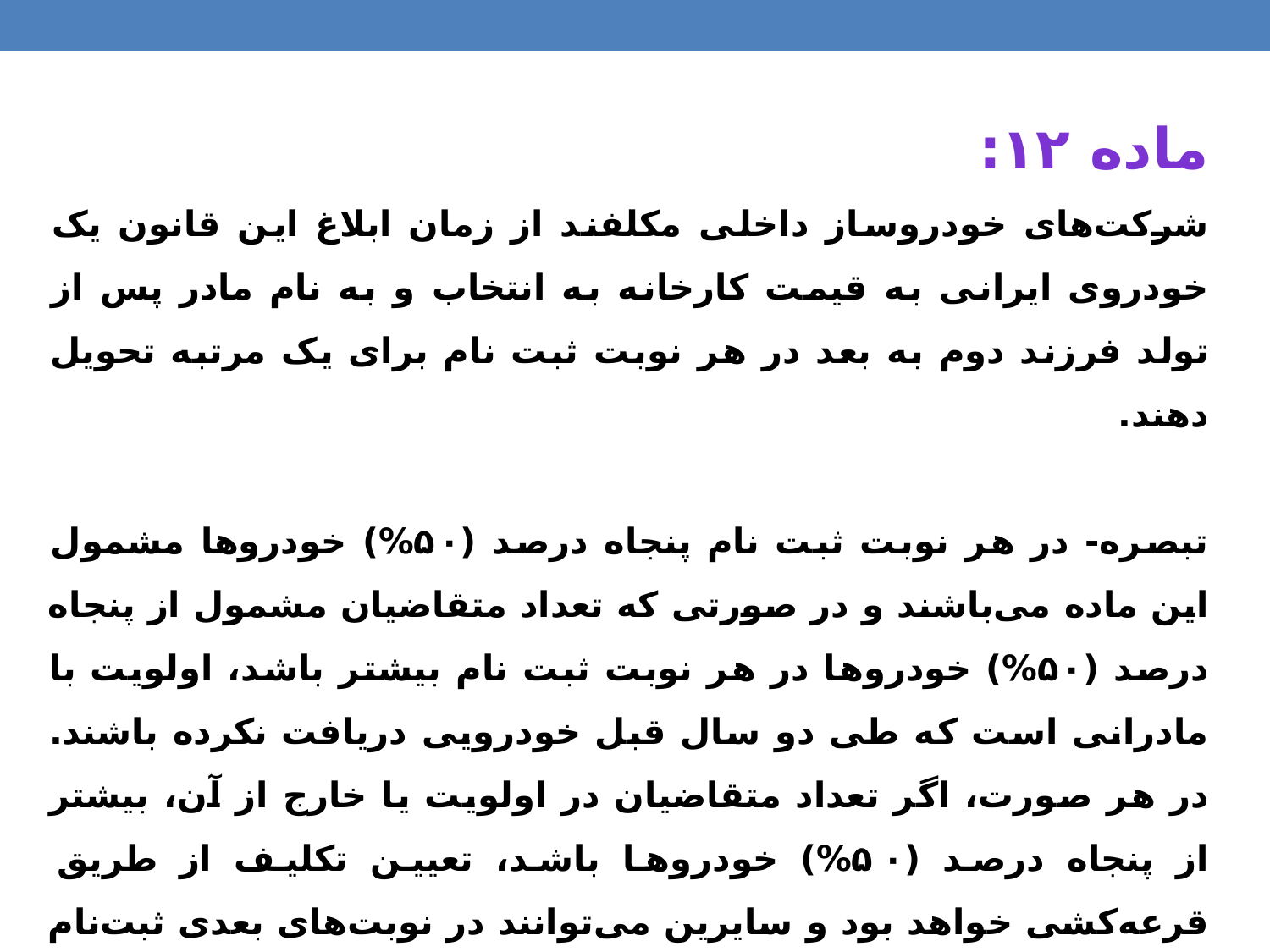

ماده ۱۲:
شرکت‌های خودروساز داخلی مکلفند از زمان ابلاغ این قانون یک خودروی ایرانی به قیمت کارخانه به انتخاب و به نام مادر پس از تولد فرزند دوم به بعد در هر نوبت ثبت نام برای یک مرتبه تحویل دهند.

تبصره- در هر نوبت ثبت نام پنجاه درصد (۵۰%) خودروها مشمول این ماده می‌باشند و در صورتی که تعداد متقاضیان مشمول از پنجاه درصد (۵۰%) خودروها در هر نوبت ثبت نام بیشتر باشد، اولویت با مادرانی است که طی دو سال قبل خودرویی دریافت نکرده باشند. در هر صورت، اگر تعداد متقاضیان در اولویت یا خارج از آن، بیشتر از پنجاه درصد (۵۰%) خودروها باشد، تعیین تکلیف از طریق قرعه‌کشی خواهد بود و سایرین می‌توانند در نوبت‌های بعدی ثبت‌نام کنند. چنانچه تعداد متقاضیان، کمتر از پنجاه درصد (۵۰%) خودروها بود، فروش مابقی خودروها بلامانع است.